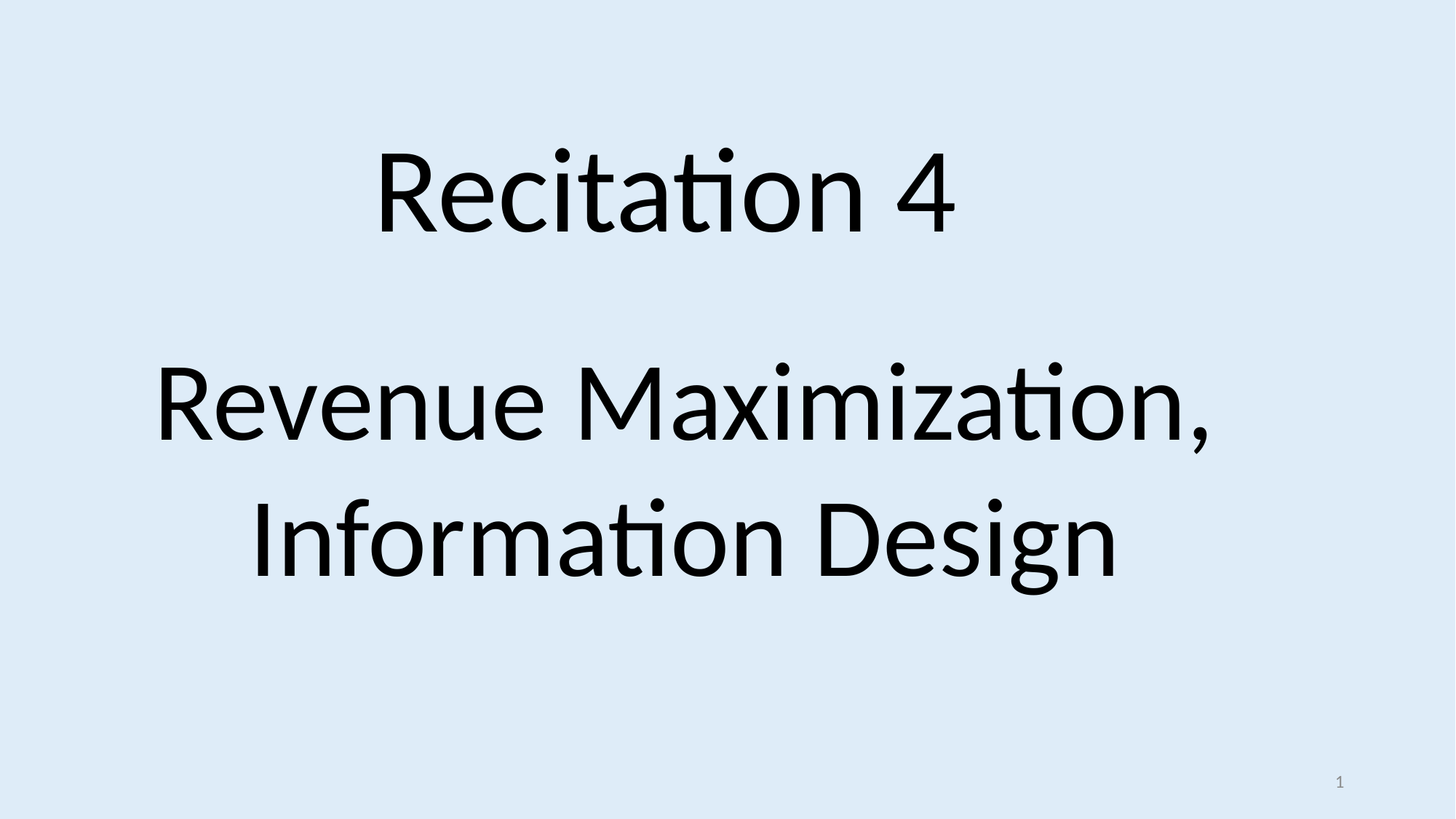

# Recitation 4
Revenue Maximization,
Information Design
1